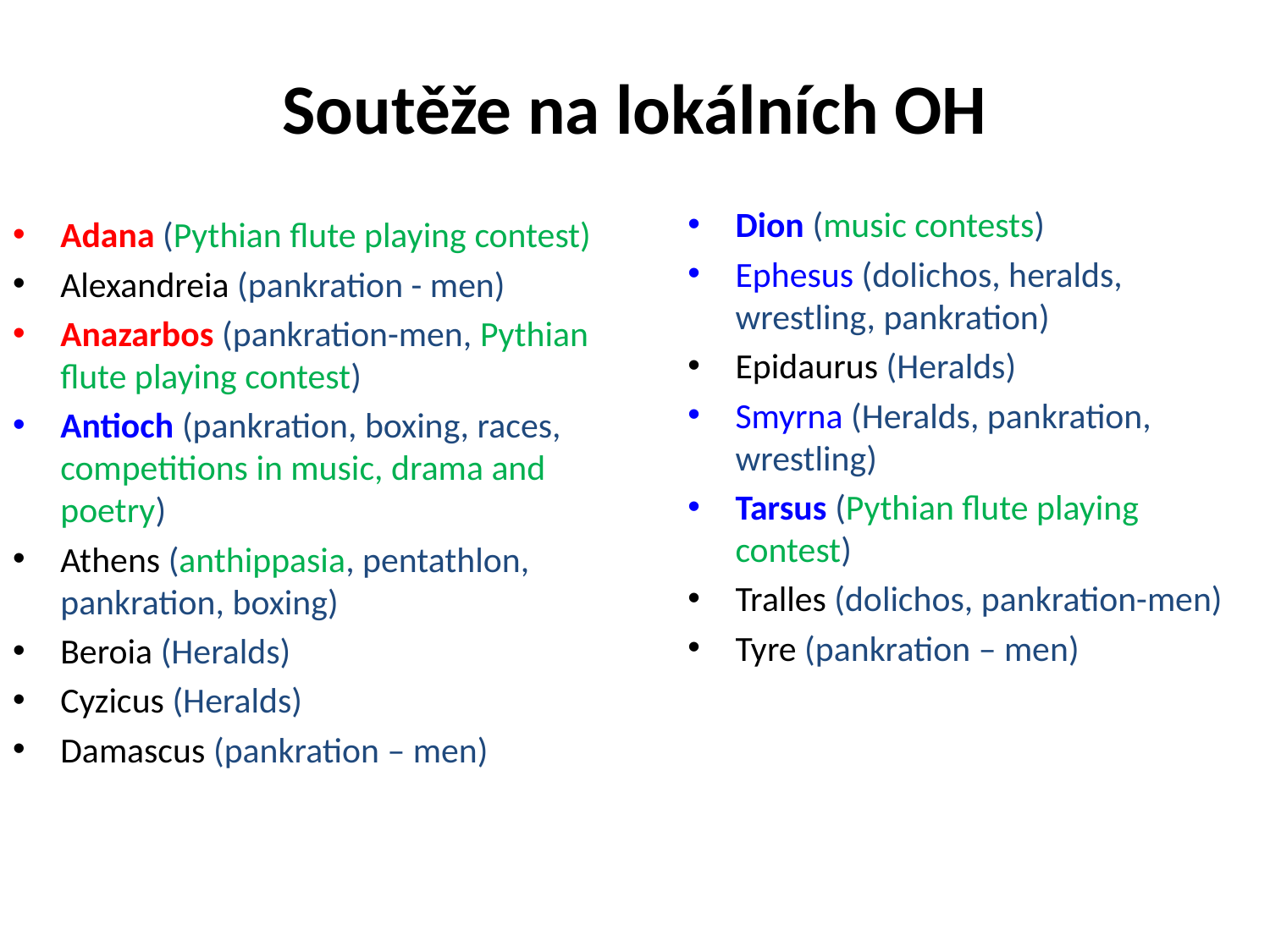

# Soutěže na lokálních OH
Dion (music contests)
Ephesus (dolichos, heralds, wrestling, pankration)
Epidaurus (Heralds)
Smyrna (Heralds, pankration, wrestling)
Tarsus (Pythian flute playing contest)
Tralles (dolichos, pankration-men)
Tyre (pankration – men)
Adana (Pythian flute playing contest)
Alexandreia (pankration - men)
Anazarbos (pankration-men, Pythian flute playing contest)
Antioch (pankration, boxing, races, competitions in music, drama and poetry)
Athens (anthippasia, pentathlon, pankration, boxing)
Beroia (Heralds)
Cyzicus (Heralds)
Damascus (pankration – men)